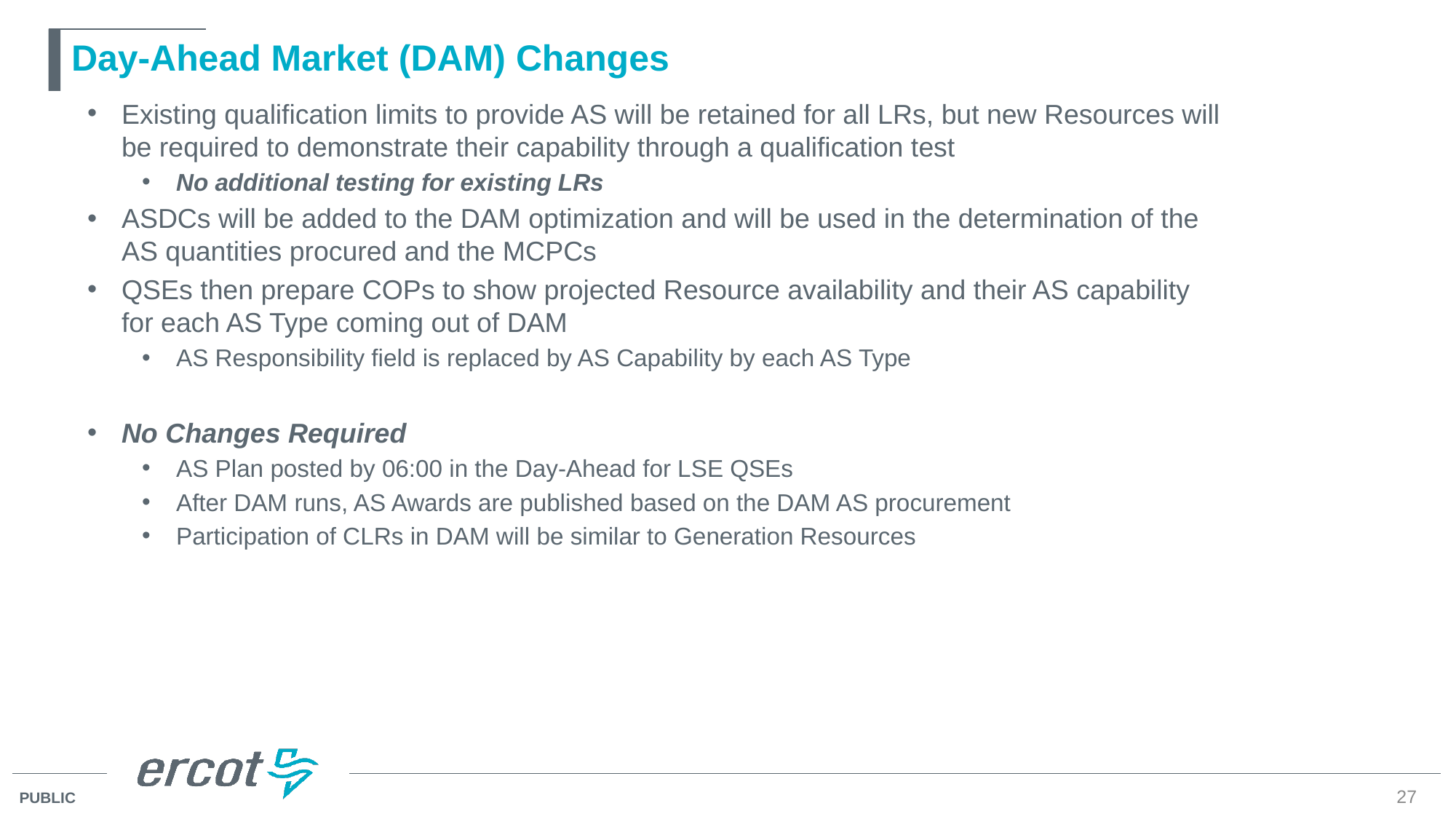

# Day-Ahead Market (DAM) Changes
Existing qualification limits to provide AS will be retained for all LRs, but new Resources will be required to demonstrate their capability through a qualification test
No additional testing for existing LRs
ASDCs will be added to the DAM optimization and will be used in the determination of the AS quantities procured and the MCPCs
QSEs then prepare COPs to show projected Resource availability and their AS capability for each AS Type coming out of DAM
AS Responsibility field is replaced by AS Capability by each AS Type

No Changes Required
AS Plan posted by 06:00 in the Day-Ahead for LSE QSEs
After DAM runs, AS Awards are published based on the DAM AS procurement
Participation of CLRs in DAM will be similar to Generation Resources
27